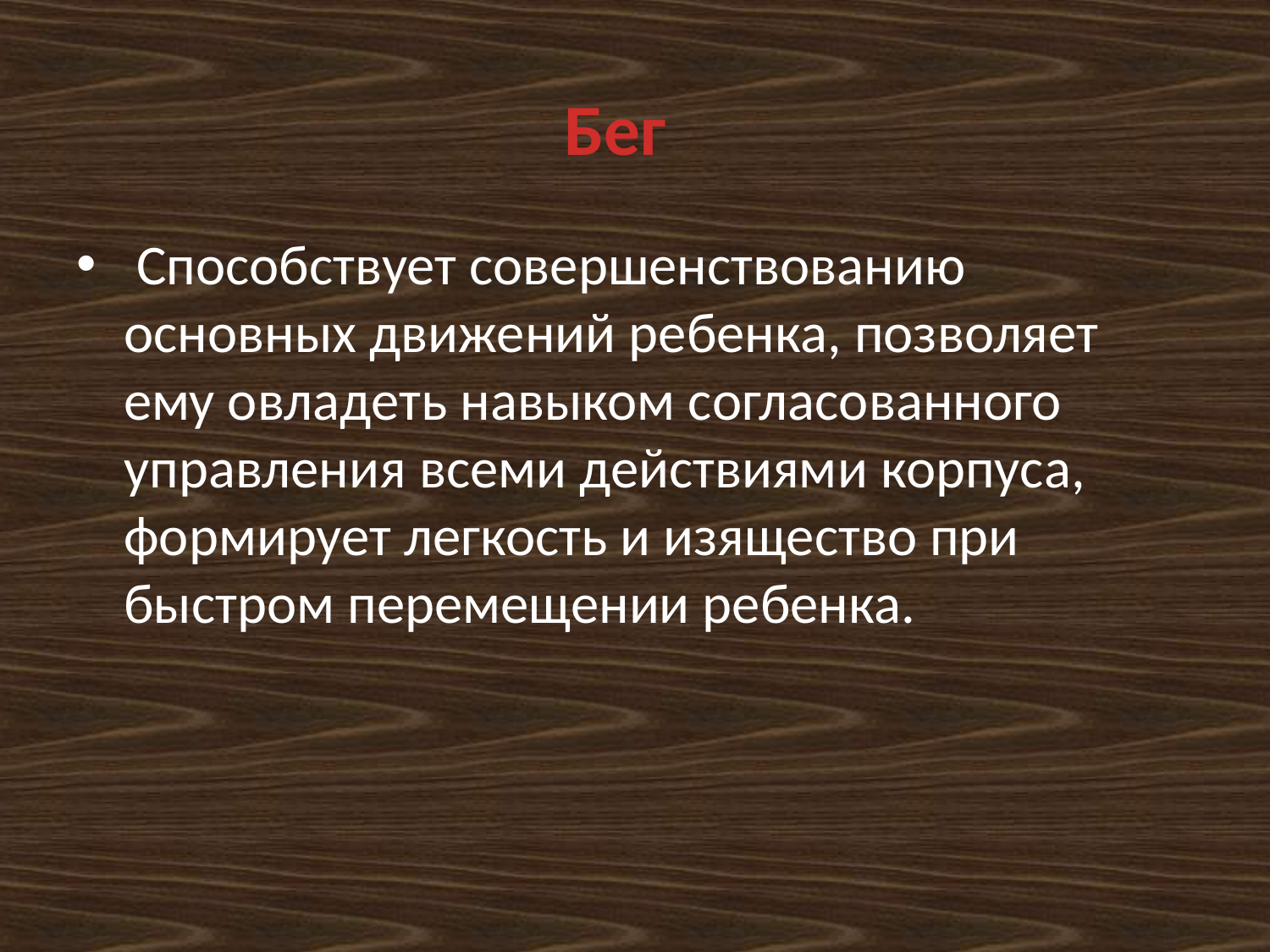

# Бег
 Способствует совершенствованию основных движений ребенка, позволяет ему овладеть навыком согласованного управления всеми действиями корпуса, формирует легкость и изящество при быстром перемещении ребенка.